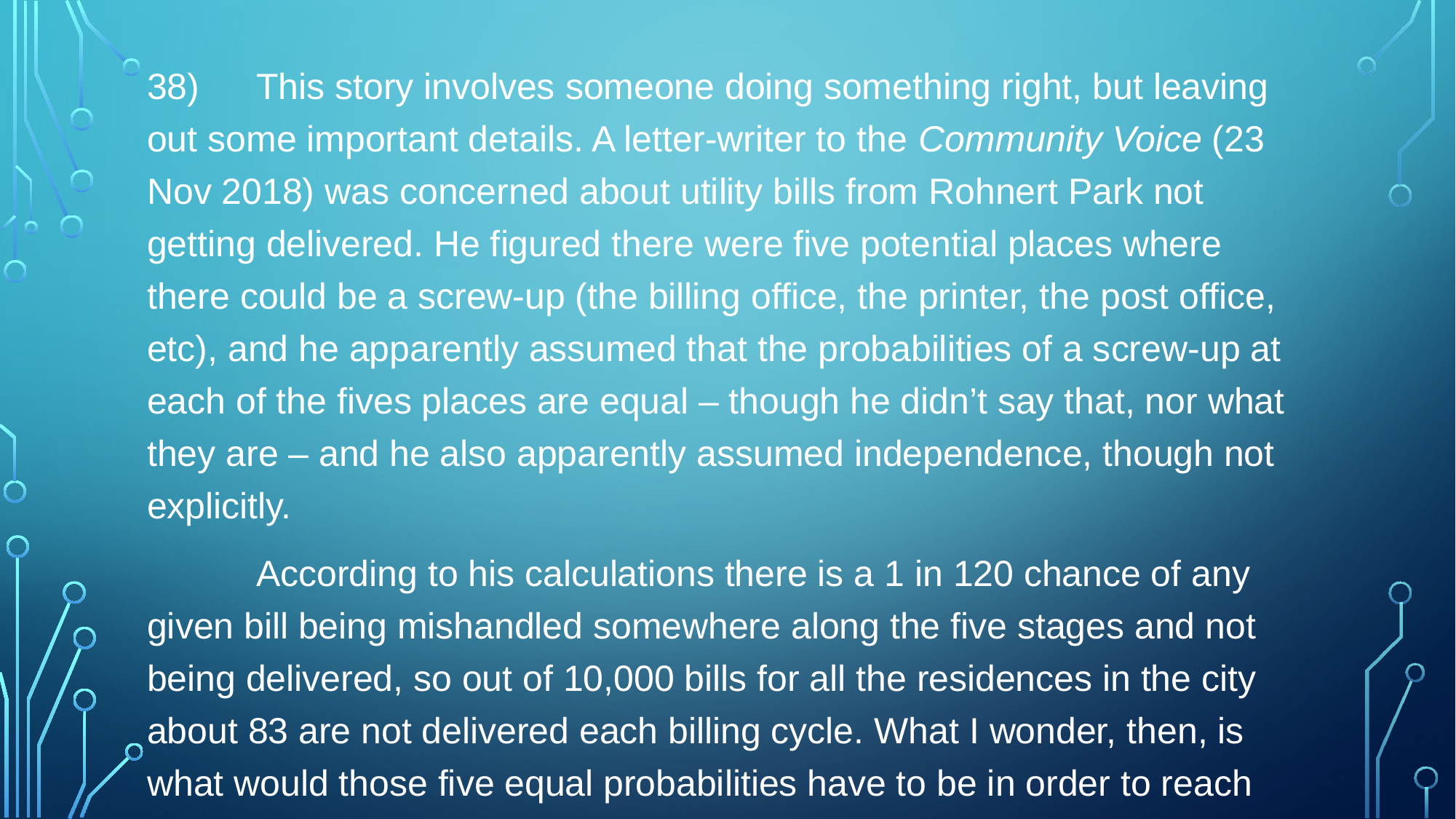

38)	This story involves someone doing something right, but leaving out some important details. A letter-writer to the Community Voice (23 Nov 2018) was concerned about utility bills from Rohnert Park not getting delivered. He figured there were five potential places where there could be a screw-up (the billing office, the printer, the post office, etc), and he apparently assumed that the probabilities of a screw-up at each of the fives places are equal – though he didn’t say that, nor what they are – and he also apparently assumed independence, though not explicitly.
	According to his calculations there is a 1 in 120 chance of any given bill being mishandled somewhere along the five stages and not being delivered, so out of 10,000 bills for all the residences in the city about 83 are not delivered each billing cycle. What I wonder, then, is what would those five equal probabilities have to be in order to reach this conclusion.
#